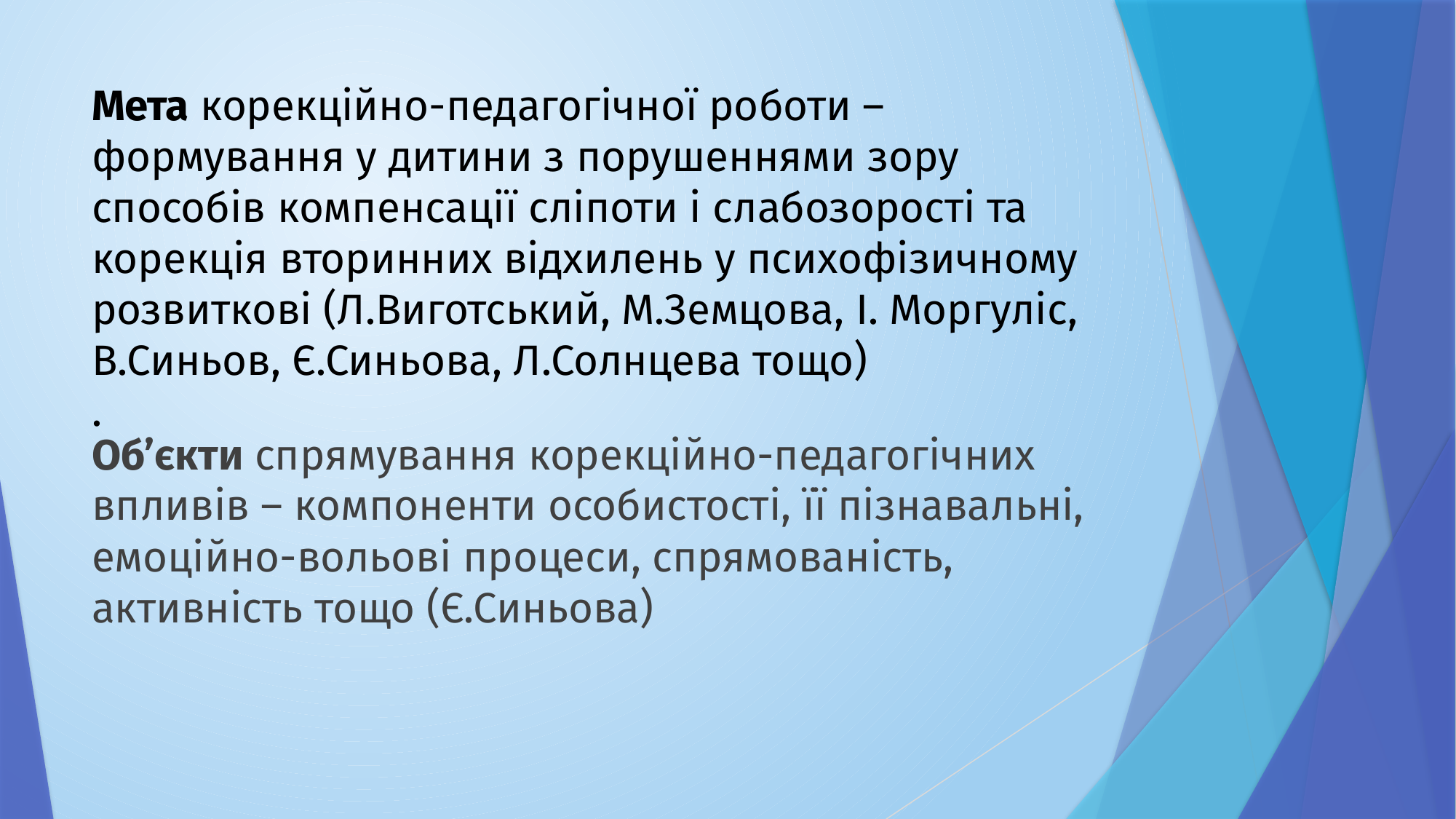

# Мета корекційно-педагогічної роботи – формування у дитини з порушеннями зору способів компенсації сліпоти і слабозорості та корекція вторинних відхилень у психофізичному розвиткові (Л.Виготський, М.Земцова, І. Моргуліс, В.Синьов, Є.Синьова, Л.Солнцева тощо) .

Об’єкти спрямування корекційно-педагогічних впливів – компоненти особистості, її пізнавальні, емоційно-вольові процеси, спрямованість, активність тощо (Є.Синьова)